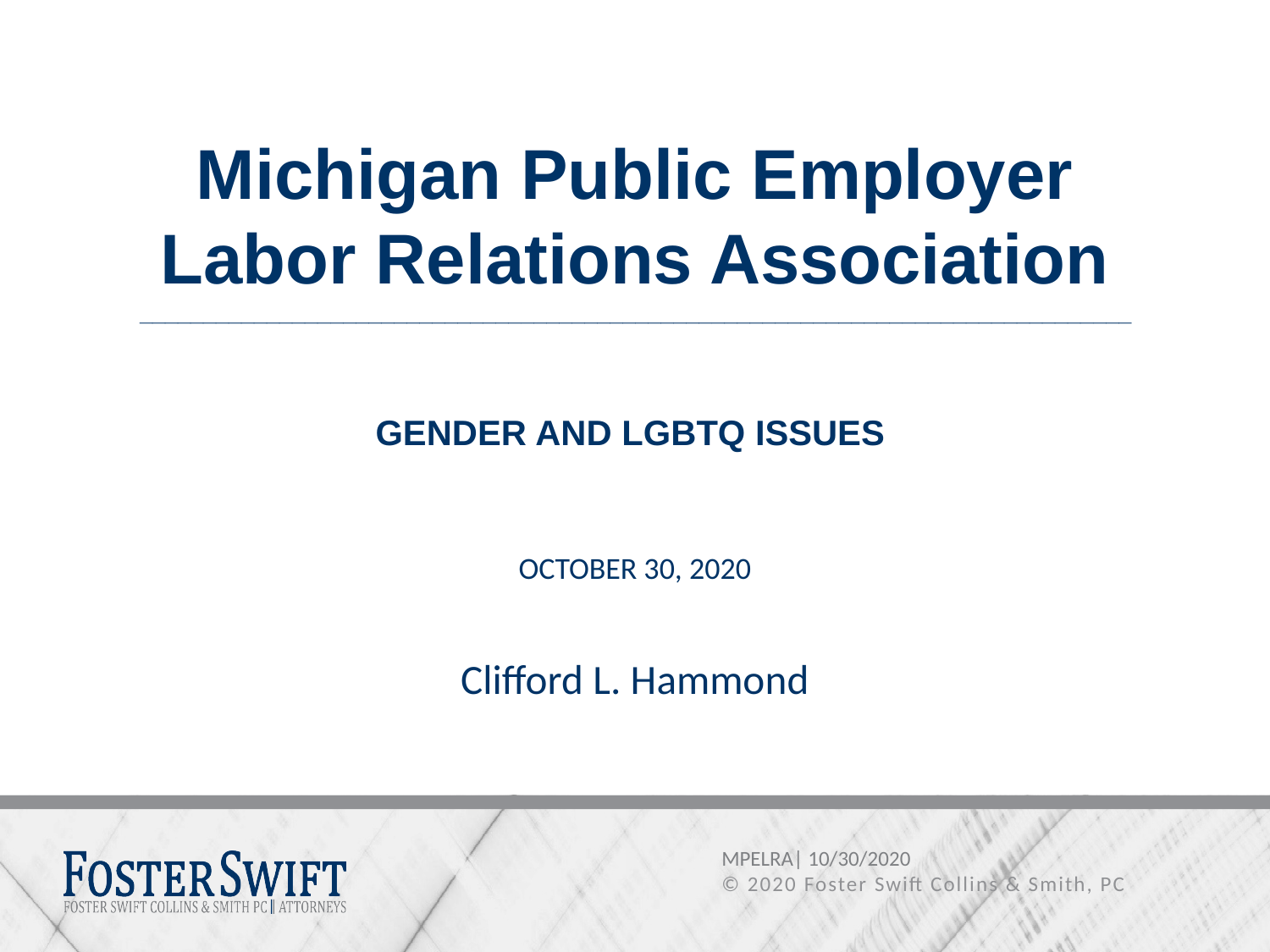

# Michigan Public Employer Labor Relations Association ______________________________________________________________________________ GENDER AND LGBTQ ISSUES

OCTOBER 30, 2020

Clifford L. Hammond